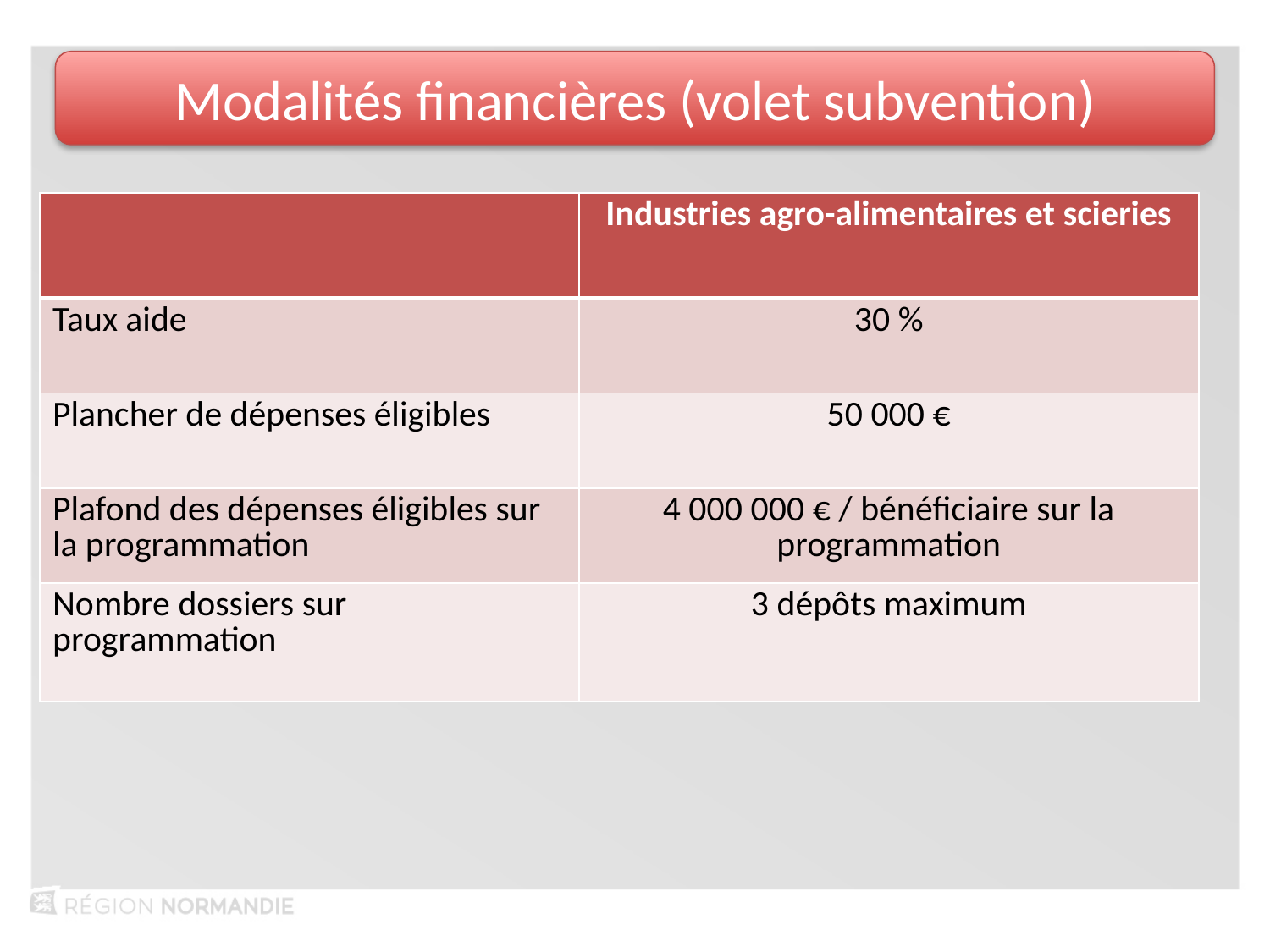

Modalités financières (volet subvention)
|  | Industries agro-alimentaires et scieries |
| --- | --- |
| Taux aide | 30 % |
| Plancher de dépenses éligibles | 50 000 € |
| Plafond des dépenses éligibles sur la programmation | 4 000 000 € / bénéficiaire sur la programmation |
| Nombre dossiers sur programmation | 3 dépôts maximum |